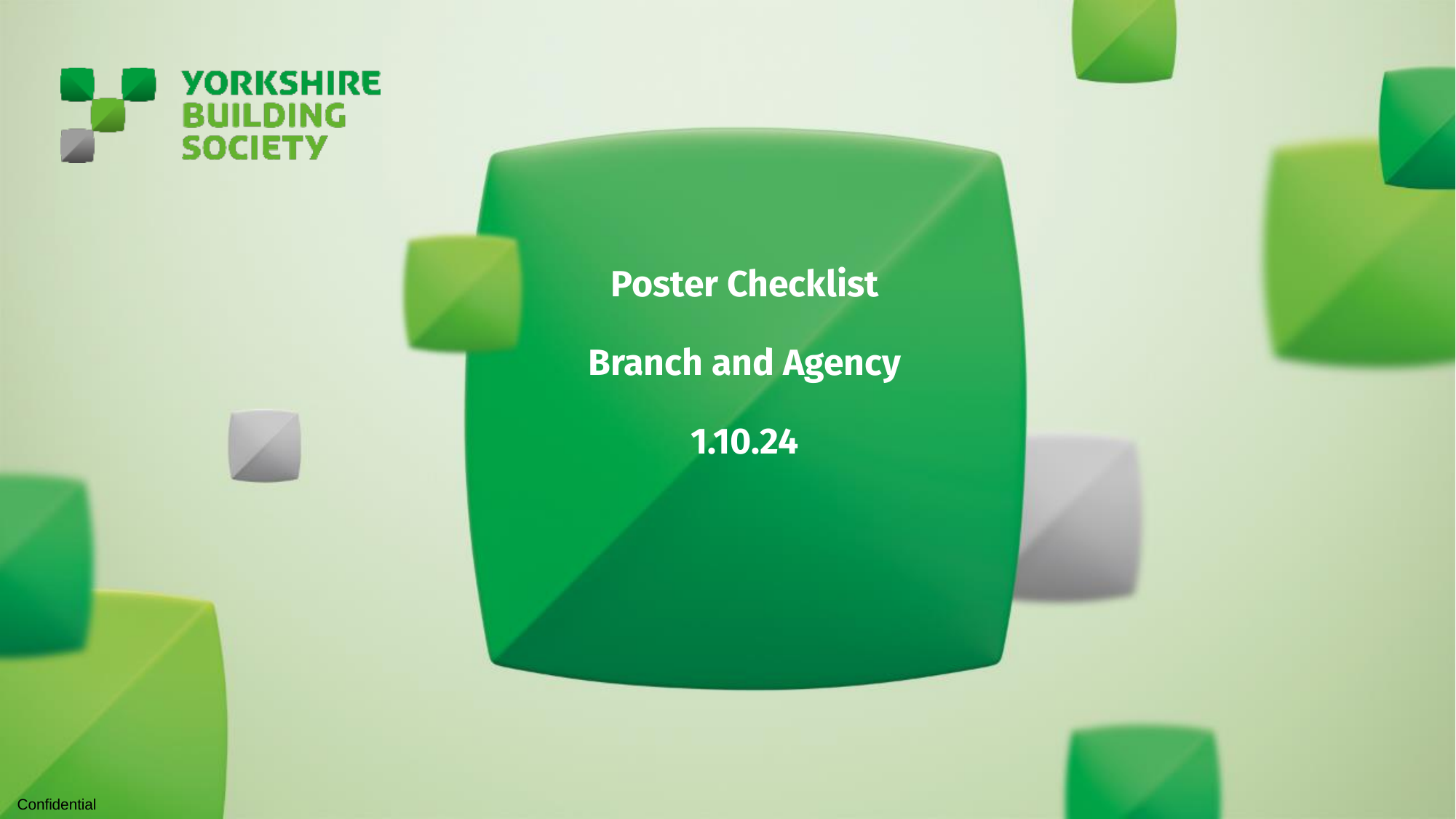

# Poster Checklist Branch and Agency 1.10.24